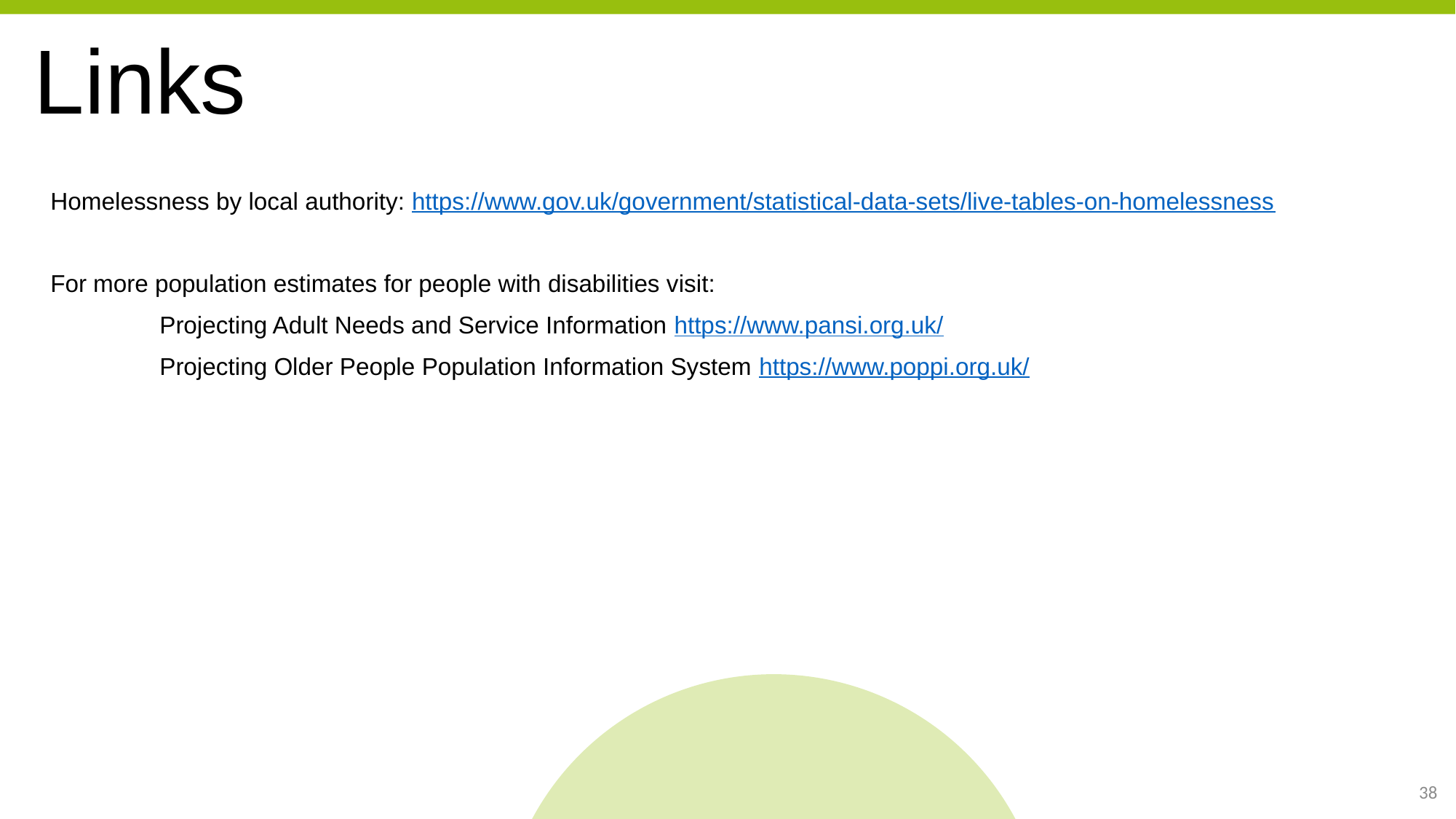

# Links

Homelessness by local authority: https://www.gov.uk/government/statistical-data-sets/live-tables-on-homelessness

For more population estimates for people with disabilities visit:
	Projecting Adult Needs and Service Information https://www.pansi.org.uk/
	Projecting Older People Population Information System https://www.poppi.org.uk/

38